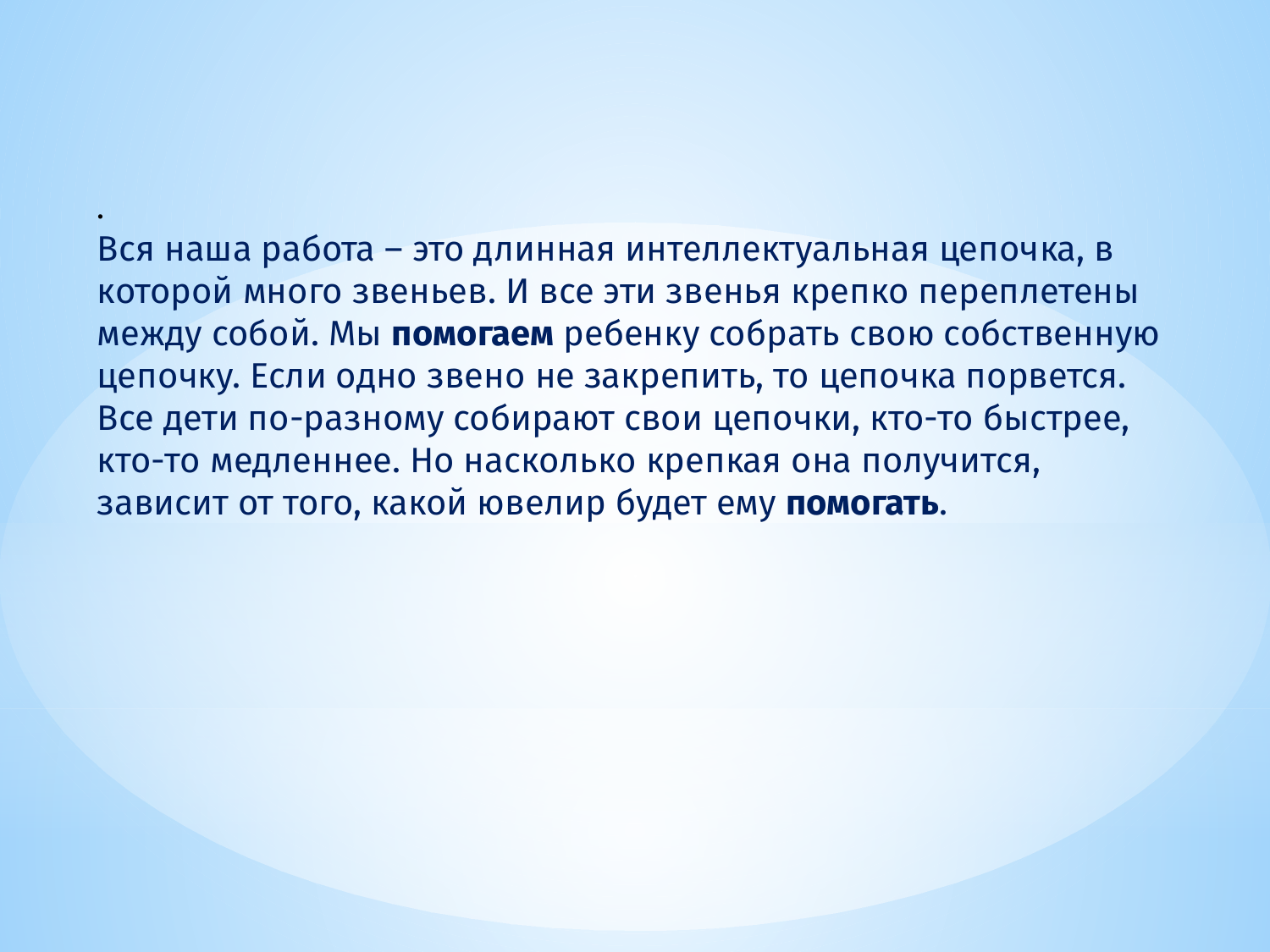

.
Вся наша работа – это длинная интеллектуальная цепочка, в которой много звеньев. И все эти звенья крепко переплетены между собой. Мы помогаем ребенку собрать свою собственную цепочку. Если одно звено не закрепить, то цепочка порвется. Все дети по-разному собирают свои цепочки, кто-то быстрее, кто-то медленнее. Но насколько крепкая она получится, зависит от того, какой ювелир будет ему помогать.